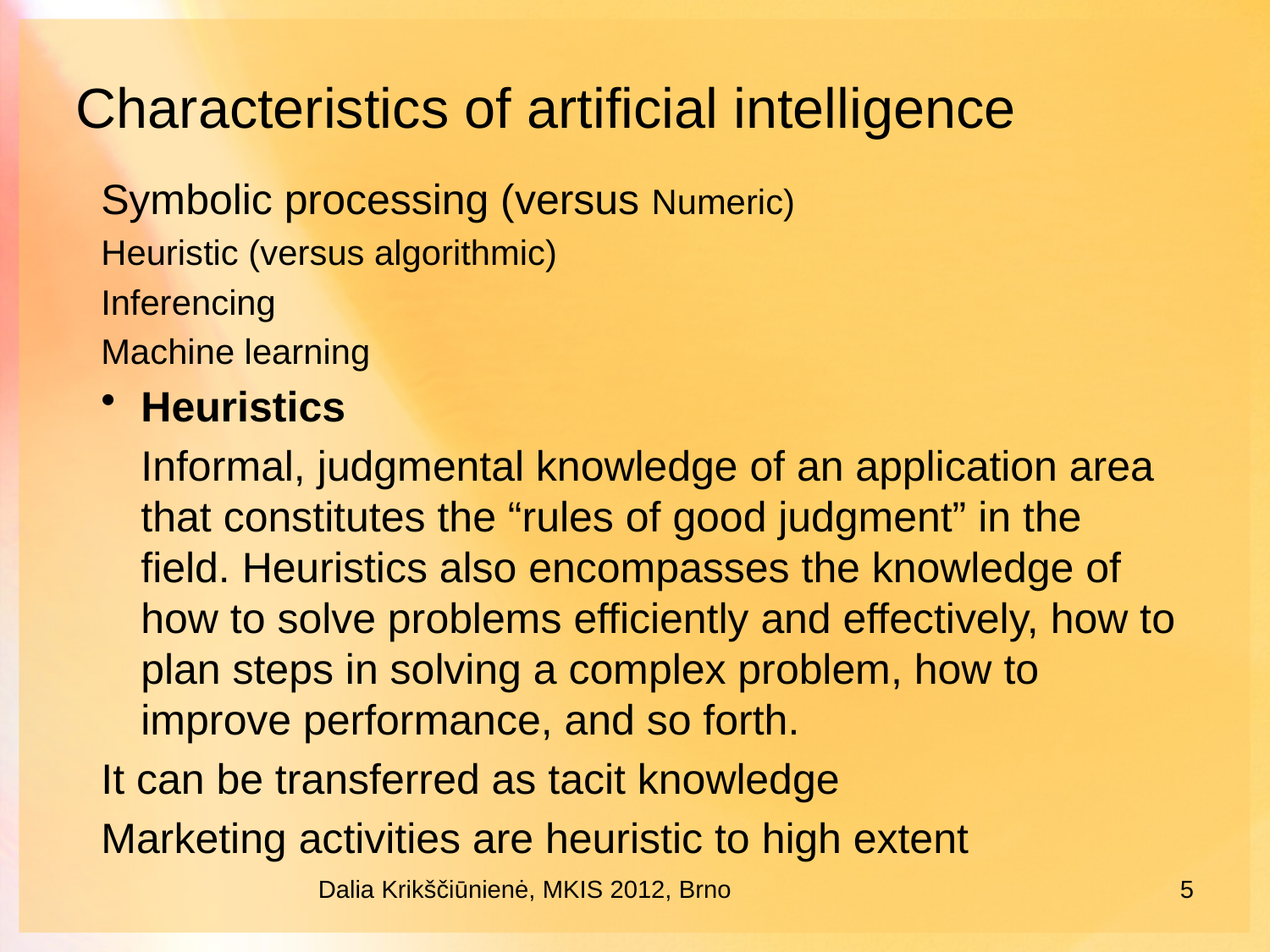

# Characteristics of artificial intelligence
Symbolic processing (versus Numeric)
Heuristic (versus algorithmic)
Inferencing
Machine learning
Heuristics
	Informal, judgmental knowledge of an application area that constitutes the “rules of good judgment” in the field. Heuristics also encompasses the knowledge of how to solve problems efficiently and effectively, how to plan steps in solving a complex problem, how to improve performance, and so forth.
It can be transferred as tacit knowledge
Marketing activities are heuristic to high extent
Dalia Krikščiūnienė, MKIS 2012, Brno
5